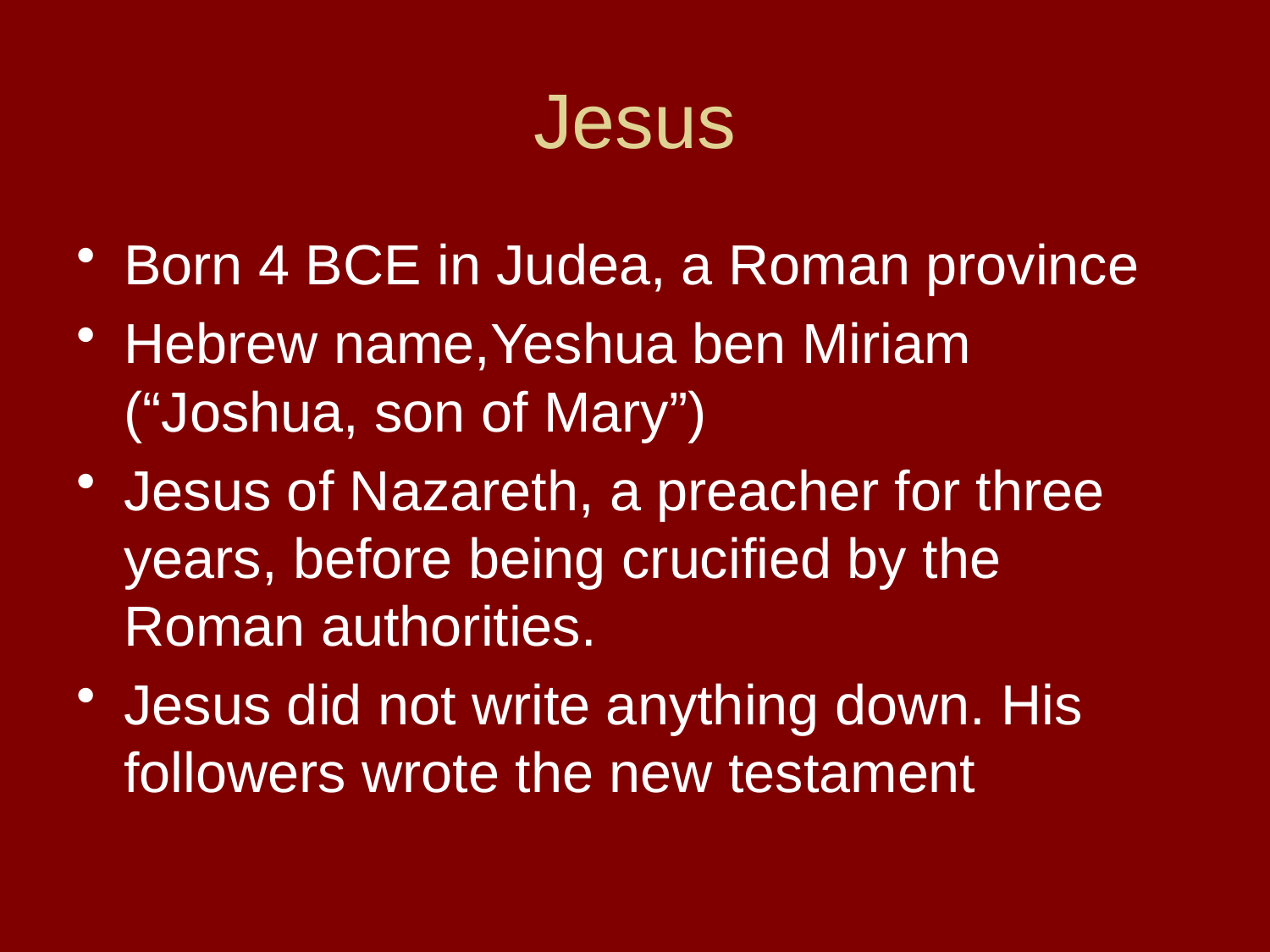

# Jesus
Born 4 BCE in Judea, a Roman province
Hebrew name,Yeshua ben Miriam (“Joshua, son of Mary”)
Jesus of Nazareth, a preacher for three years, before being crucified by the Roman authorities.
Jesus did not write anything down. His followers wrote the new testament